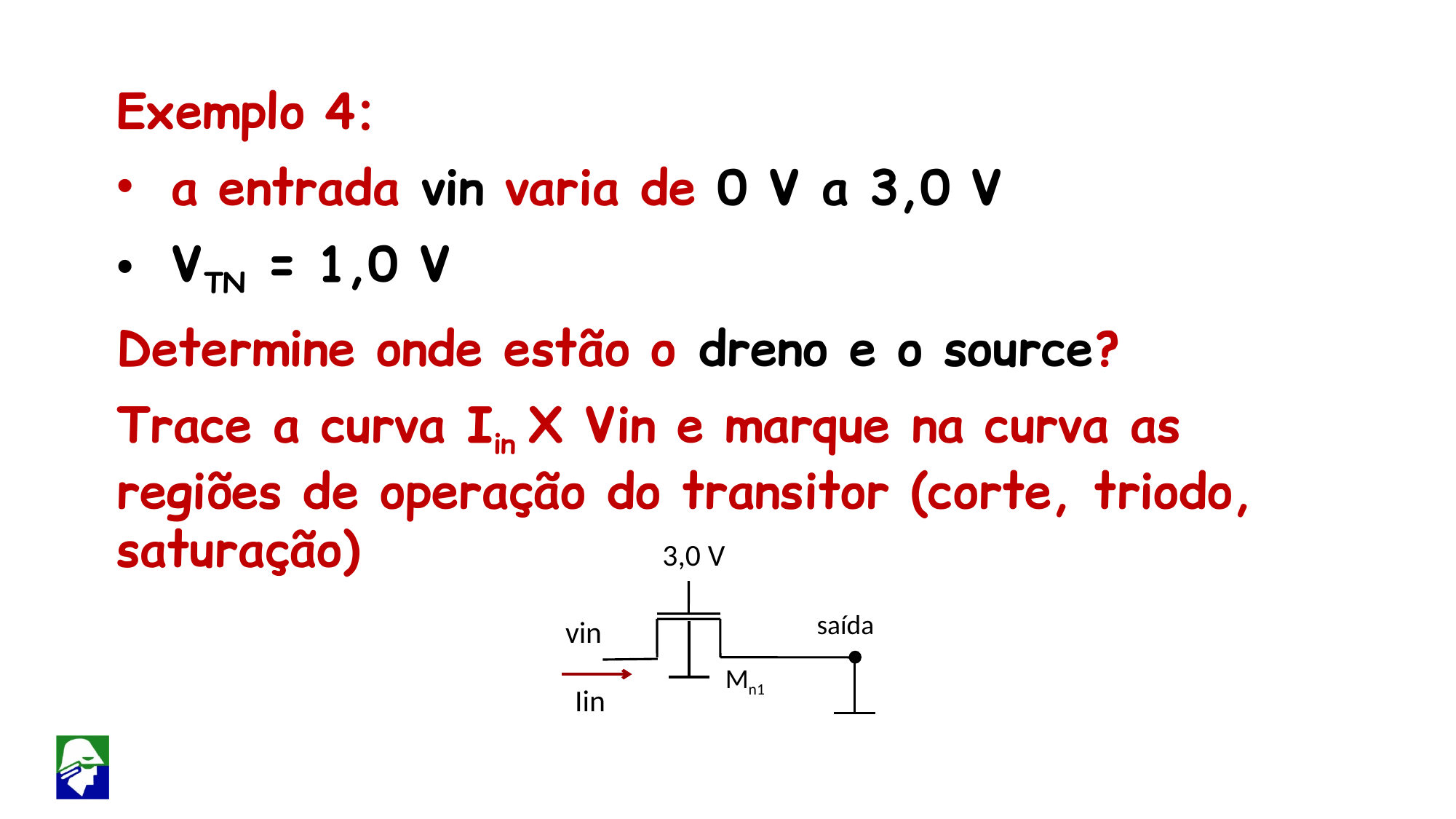

Exemplo 4:
a entrada vin varia de 0 V a 3,0 V
VTN = 1,0 V
Determine onde estão o dreno e o source?
Trace a curva Iin X Vin e marque na curva as regiões de operação do transitor (corte, triodo, saturação)
3,0 V

 saída
vin

Mn1
Iin
154